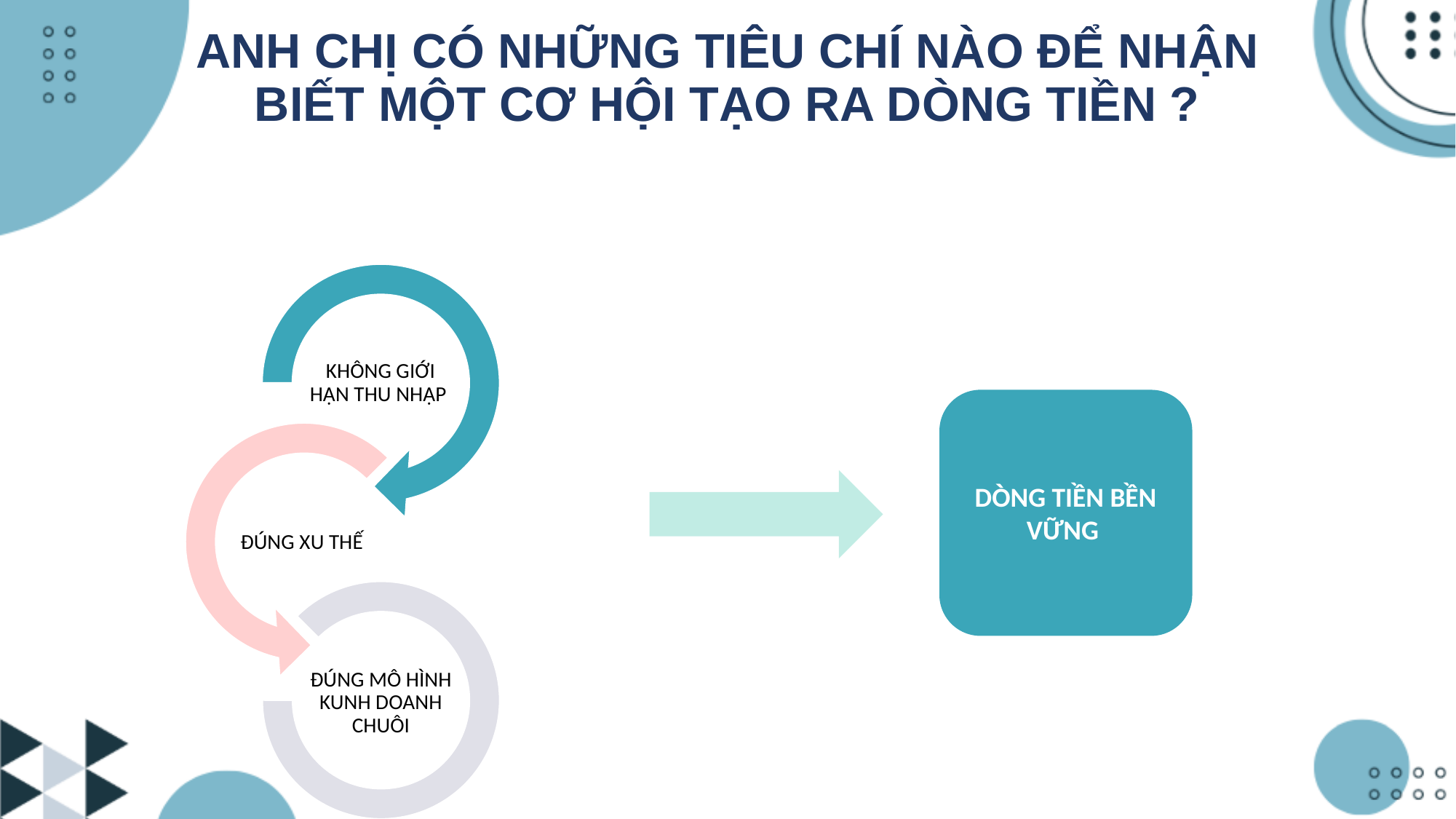

# ANH CHỊ CÓ NHỮNG TIÊU CHÍ NÀO ĐỂ NHẬN BIẾT MỘT CƠ HỘI TẠO RA DÒNG TIỀN ?
KHÔNG GIỚI HẠN THU NHẬP
ĐÚNG XU THẾ
ĐÚNG MÔ HÌNH KUNH DOANH CHUÔI
DÒNG TIỀN BỀN VỮNG